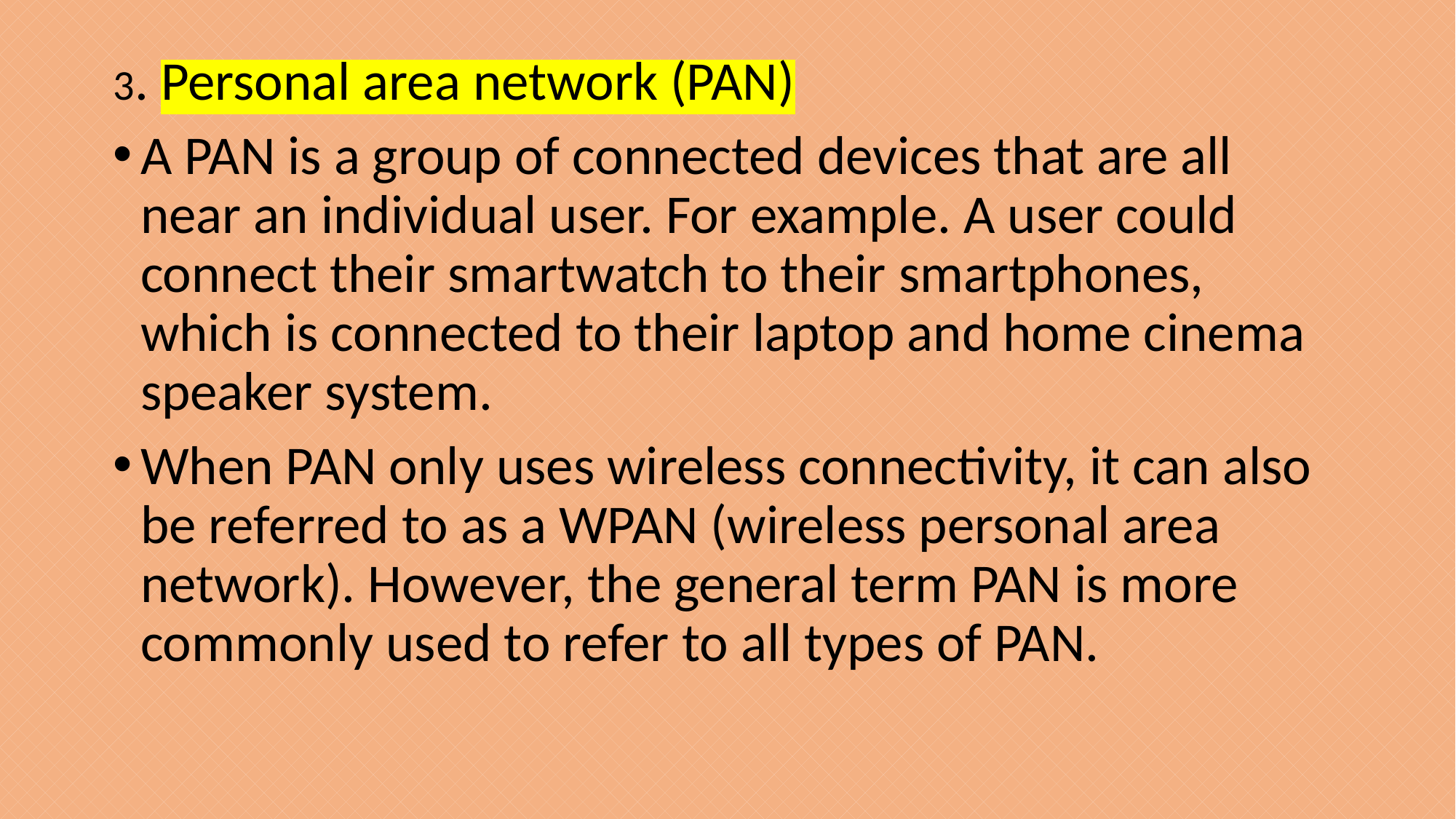

3. Personal area network (PAN)
A PAN is a group of connected devices that are all near an individual user. For example. A user could connect their smartwatch to their smartphones, which is connected to their laptop and home cinema speaker system.
When PAN only uses wireless connectivity, it can also be referred to as a WPAN (wireless personal area network). However, the general term PAN is more commonly used to refer to all types of PAN.